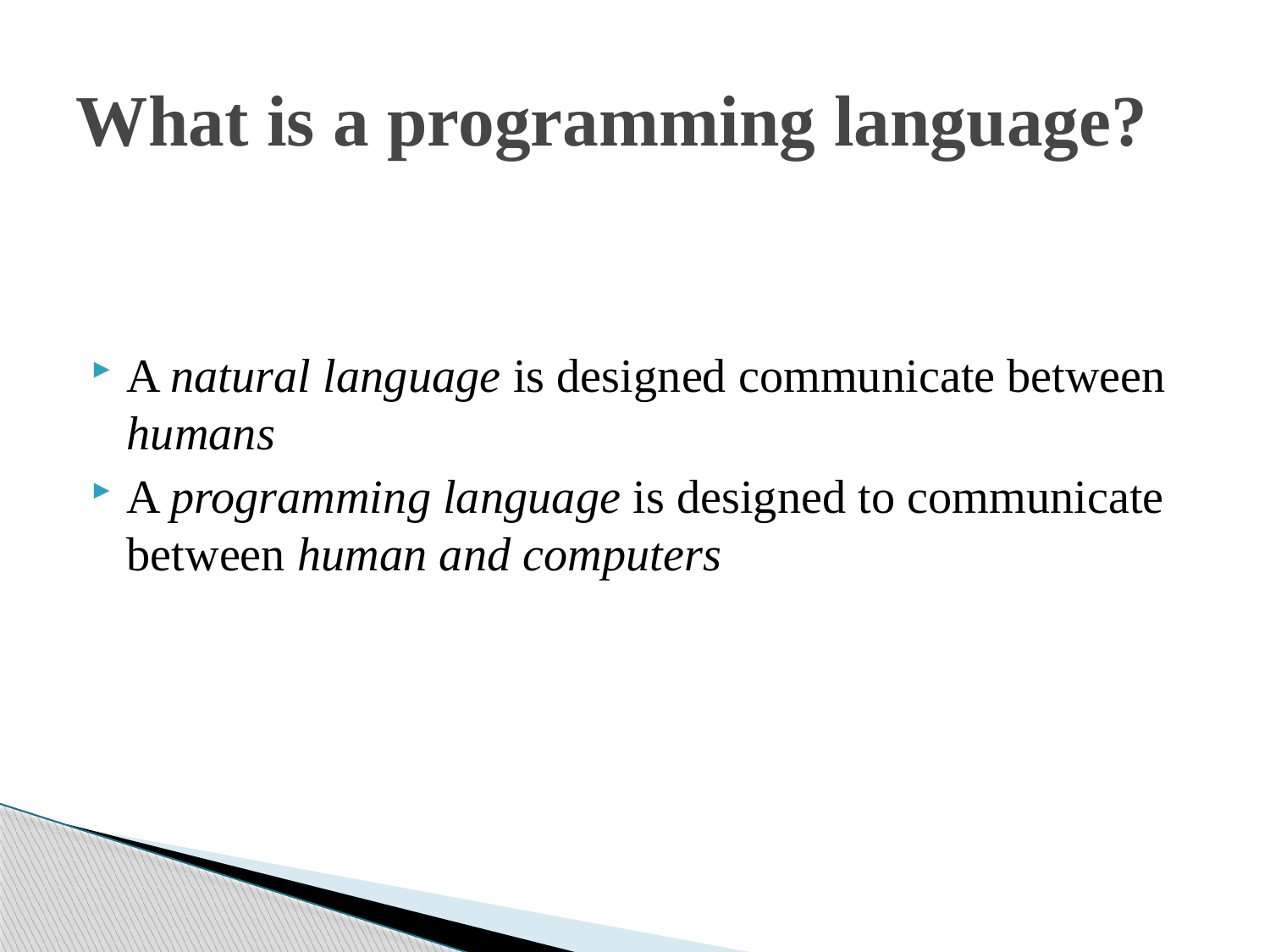

# What is a programming language?
A natural language is designed communicate between humans
A programming language is designed to communicate between human and computers